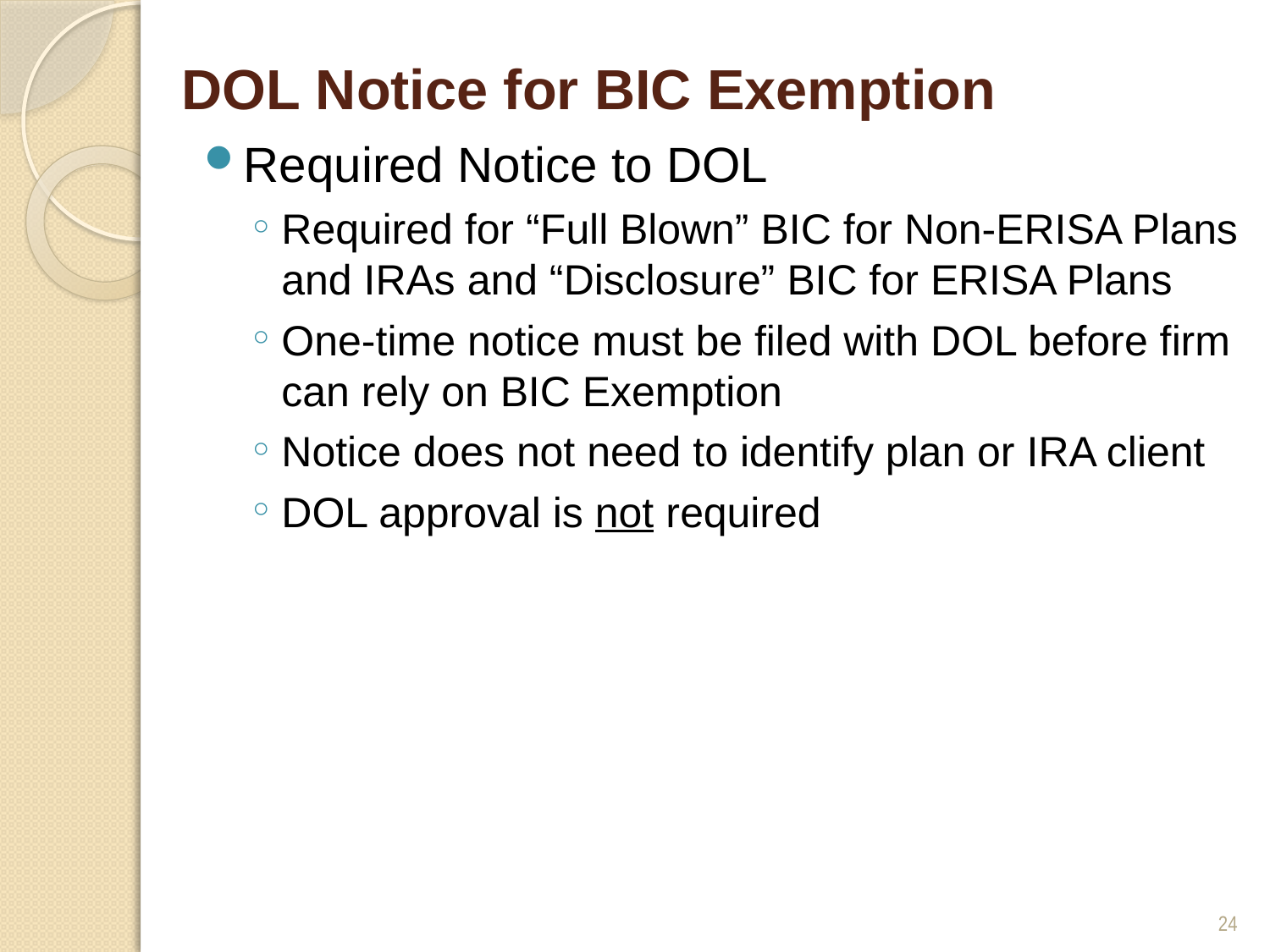

# DOL Notice for BIC Exemption
Required Notice to DOL
Required for “Full Blown” BIC for Non-ERISA Plans and IRAs and “Disclosure” BIC for ERISA Plans
One-time notice must be filed with DOL before firm can rely on BIC Exemption
Notice does not need to identify plan or IRA client
DOL approval is not required
24